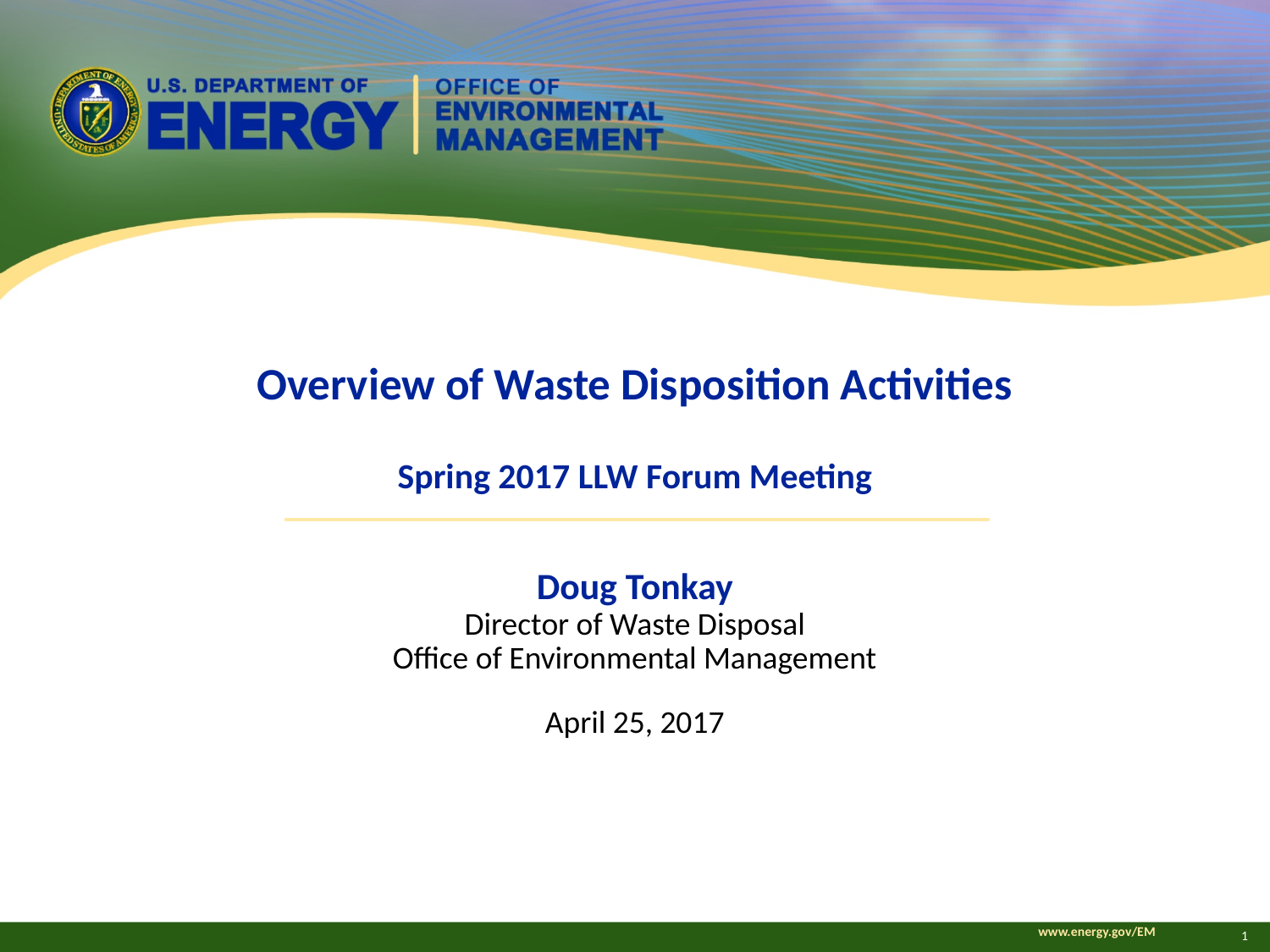

# Overview of Waste Disposition Activities Spring 2017 LLW Forum Meeting
Doug Tonkay
Director of Waste Disposal
Office of Environmental Management

April 25, 2017